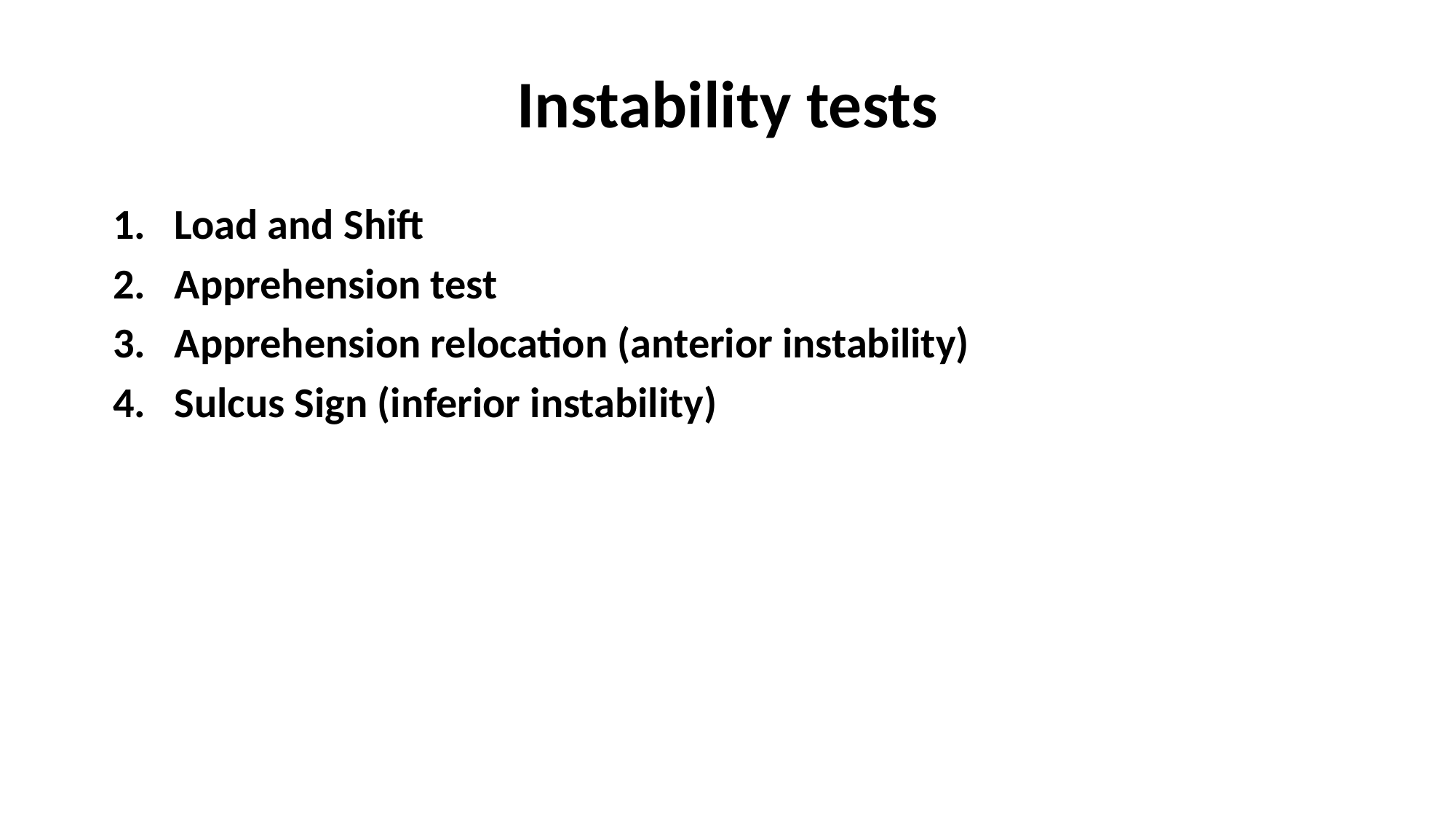

# Instability tests
Load and Shift
Apprehension test
Apprehension relocation (anterior instability)
Sulcus Sign (inferior instability)